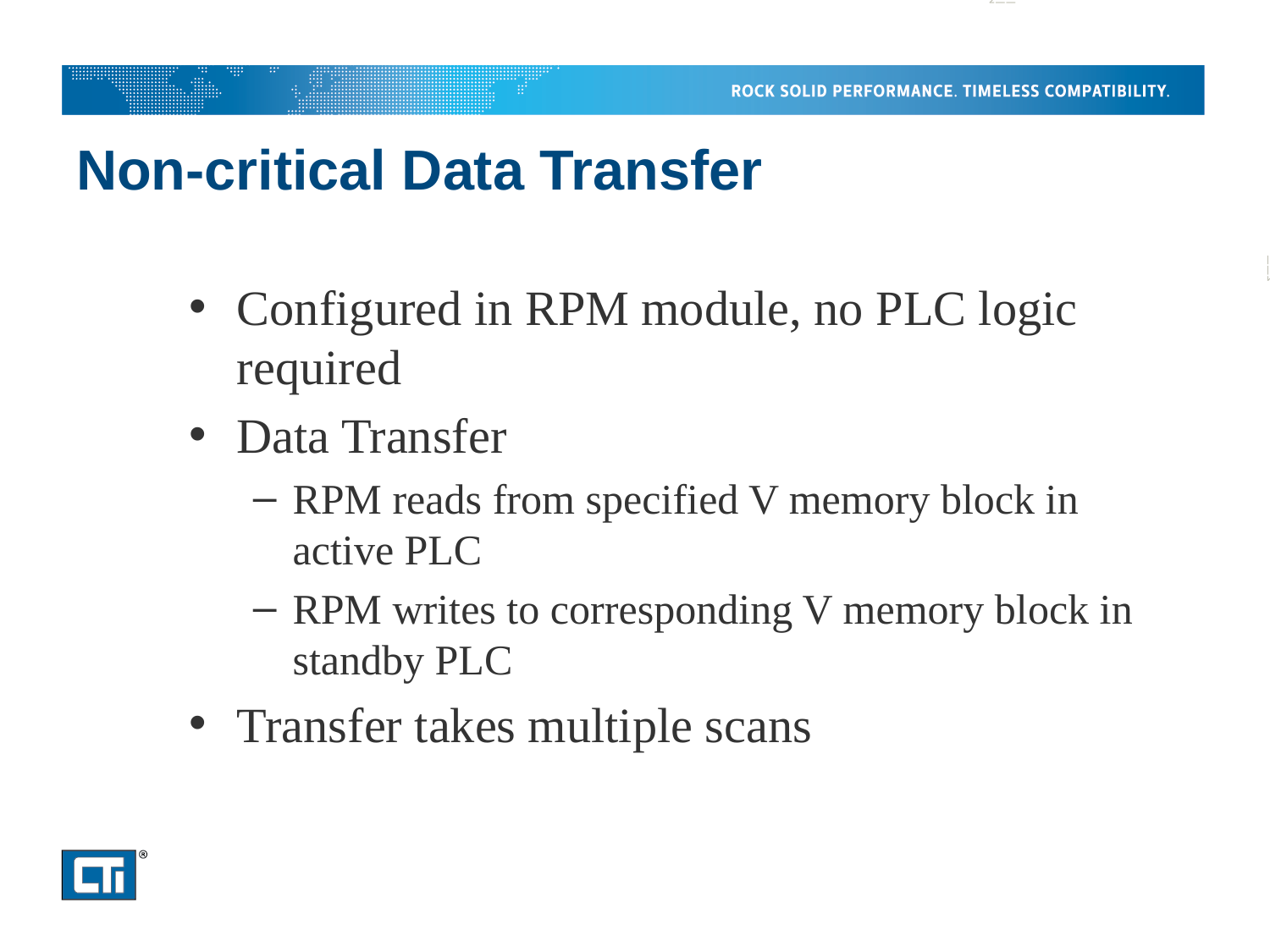

# Non-critical Data Transfer
Configured in RPM module, no PLC logic required
Data Transfer
RPM reads from specified V memory block in active PLC
RPM writes to corresponding V memory block in standby PLC
Transfer takes multiple scans